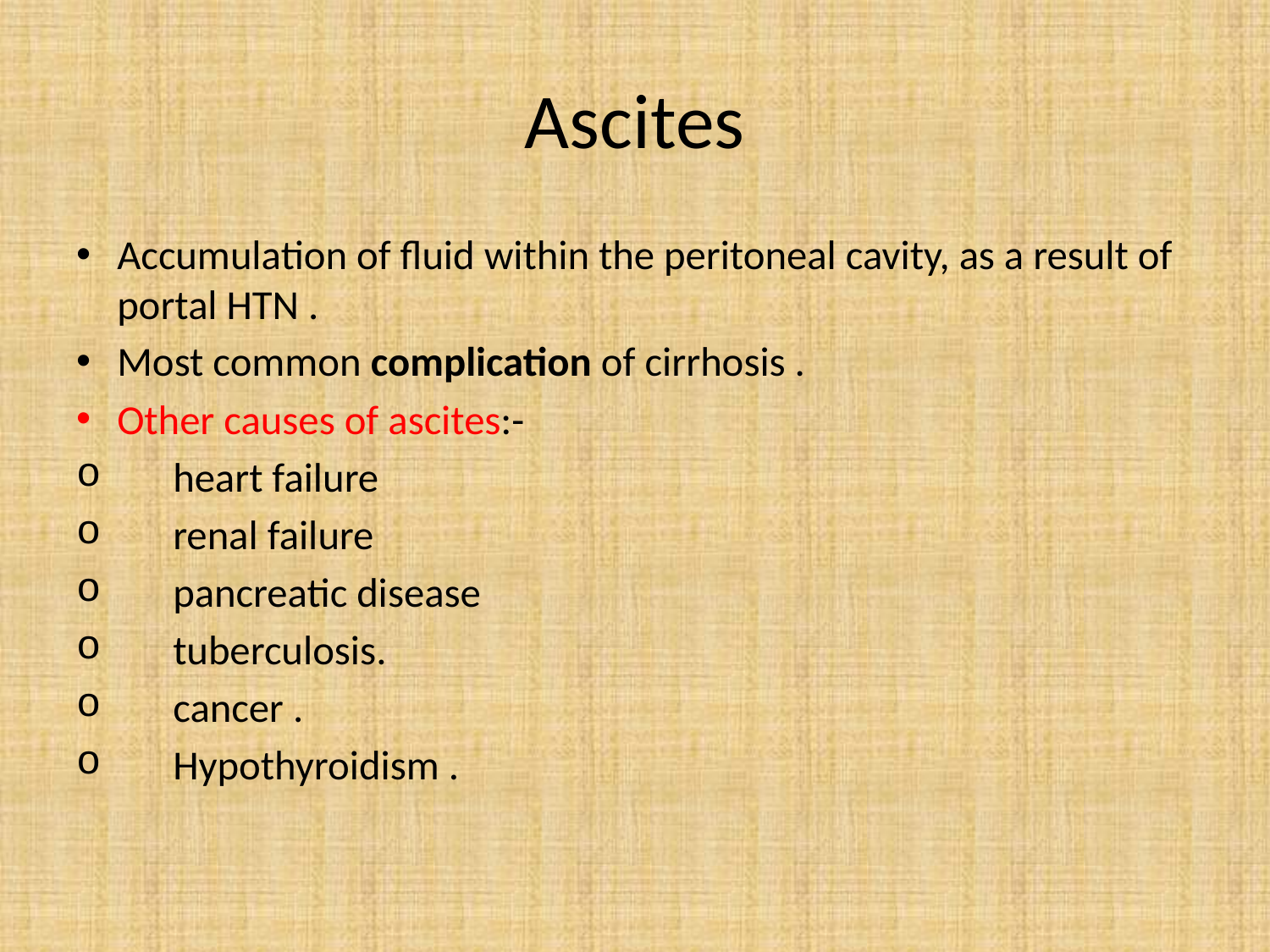

# Ascites
Accumulation of fluid within the peritoneal cavity, as a result of portal HTN .
Most common complication of cirrhosis .
Other causes of ascites:-
      heart failure
      renal failure
      pancreatic disease
      tuberculosis.
      cancer .
      Hypothyroidism .